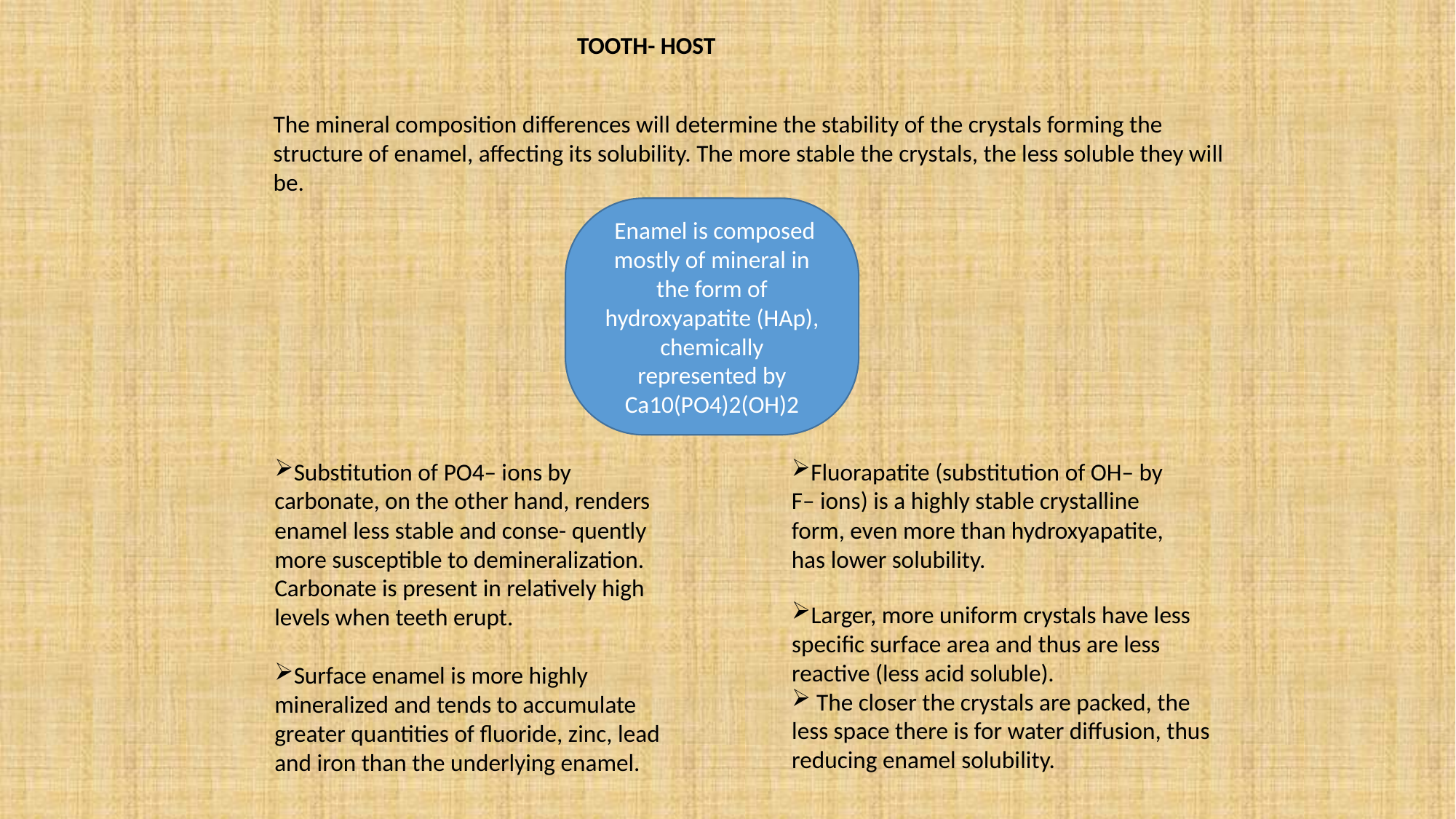

TOOTH- HOST
The mineral composition differences will determine the stability of the crystals forming the structure of enamel, affecting its solubility. The more stable the crystals, the less soluble they will be.
 Enamel is composed mostly of mineral in the form of hydroxyapatite (HAp), chemically represented by Ca10(PO4)2(OH)2
Fluorapatite (substitution of OH– by F– ions) is a highly stable crystalline form, even more than hydroxyapatite, has lower solubility.
Substitution of PO4– ions by carbonate, on the other hand, renders enamel less stable and conse- quently more susceptible to demineralization. Carbonate is present in relatively high levels when teeth erupt.

Surface enamel is more highly mineralized and tends to accumulate greater quantities of fluoride, zinc, lead and iron than the underlying enamel.
Larger, more uniform crystals have less specific surface area and thus are less reactive (less acid soluble).
 The closer the crystals are packed, the less space there is for water diffusion, thus reducing enamel solubility.